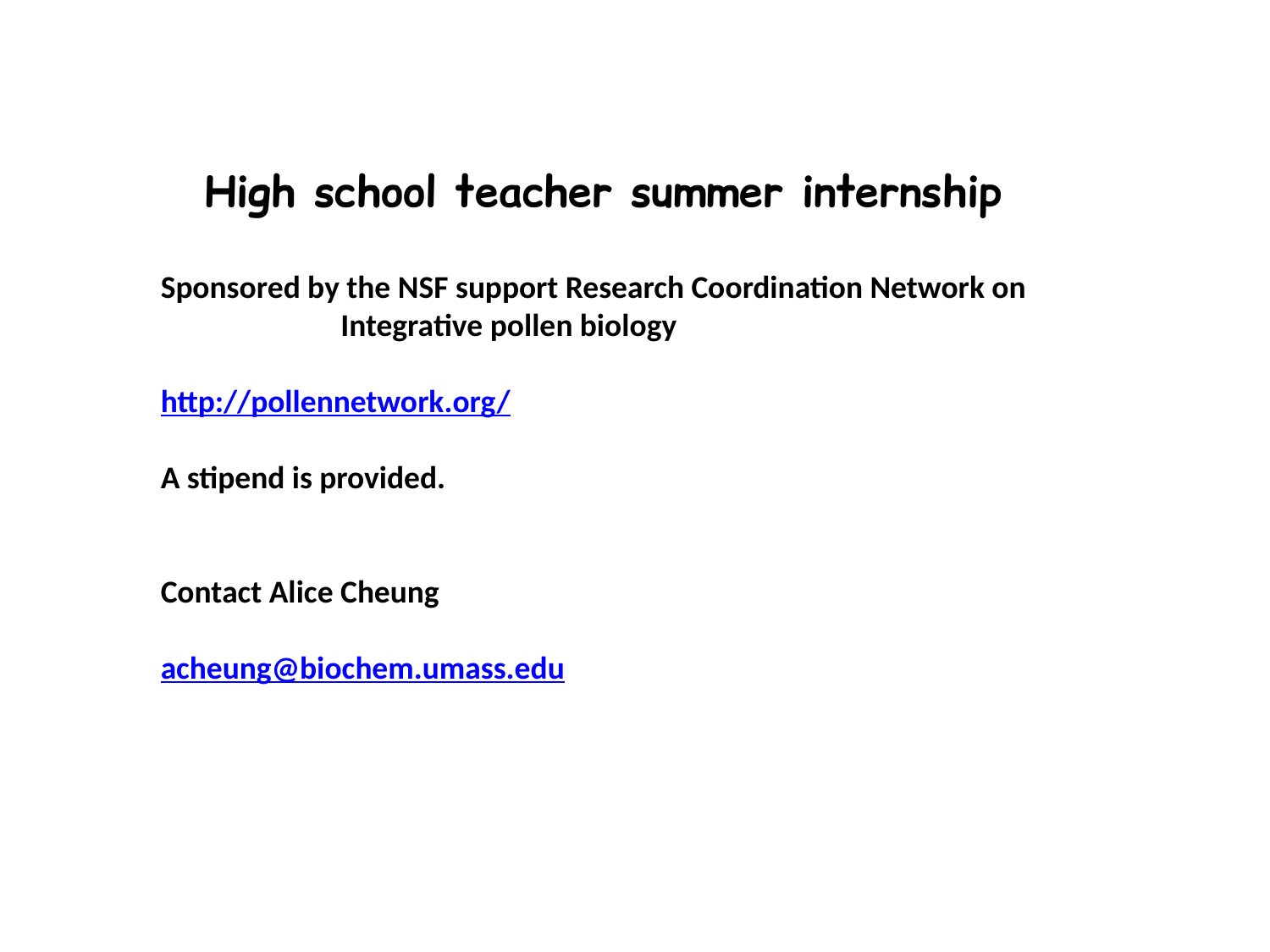

High school teacher summer internship

Sponsored by the NSF support Research Coordination Network on
                         Integrative pollen biology

http://pollennetwork.org/

A stipend is provided.

Contact Alice Cheung

acheung@biochem.umass.edu